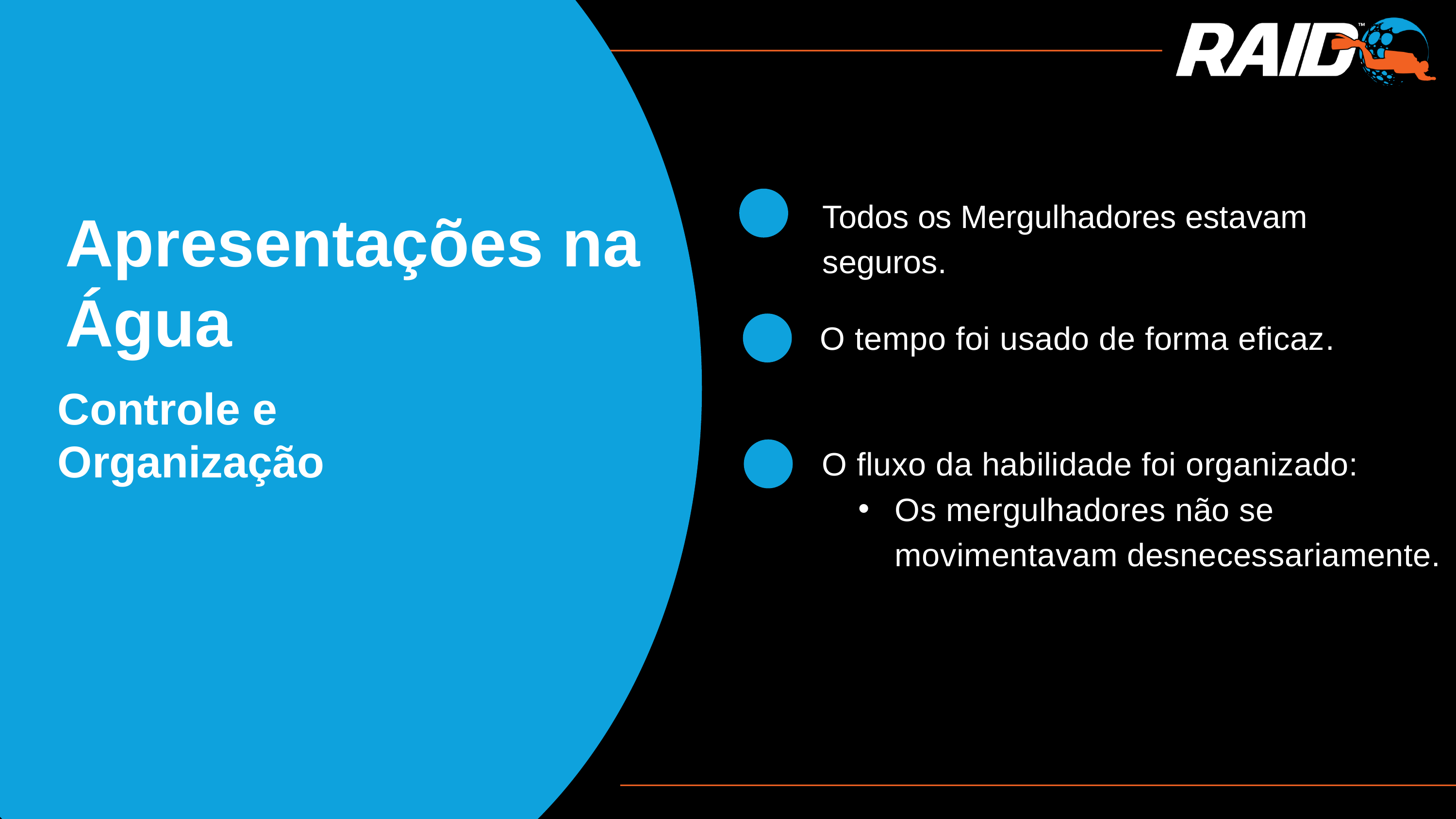

Todos os Mergulhadores estavam seguros.
Apresentações na Água
O tempo foi usado de forma eficaz.

Controle e Organização
O fluxo da habilidade foi organizado:
Os mergulhadores não se movimentavam desnecessariamente.